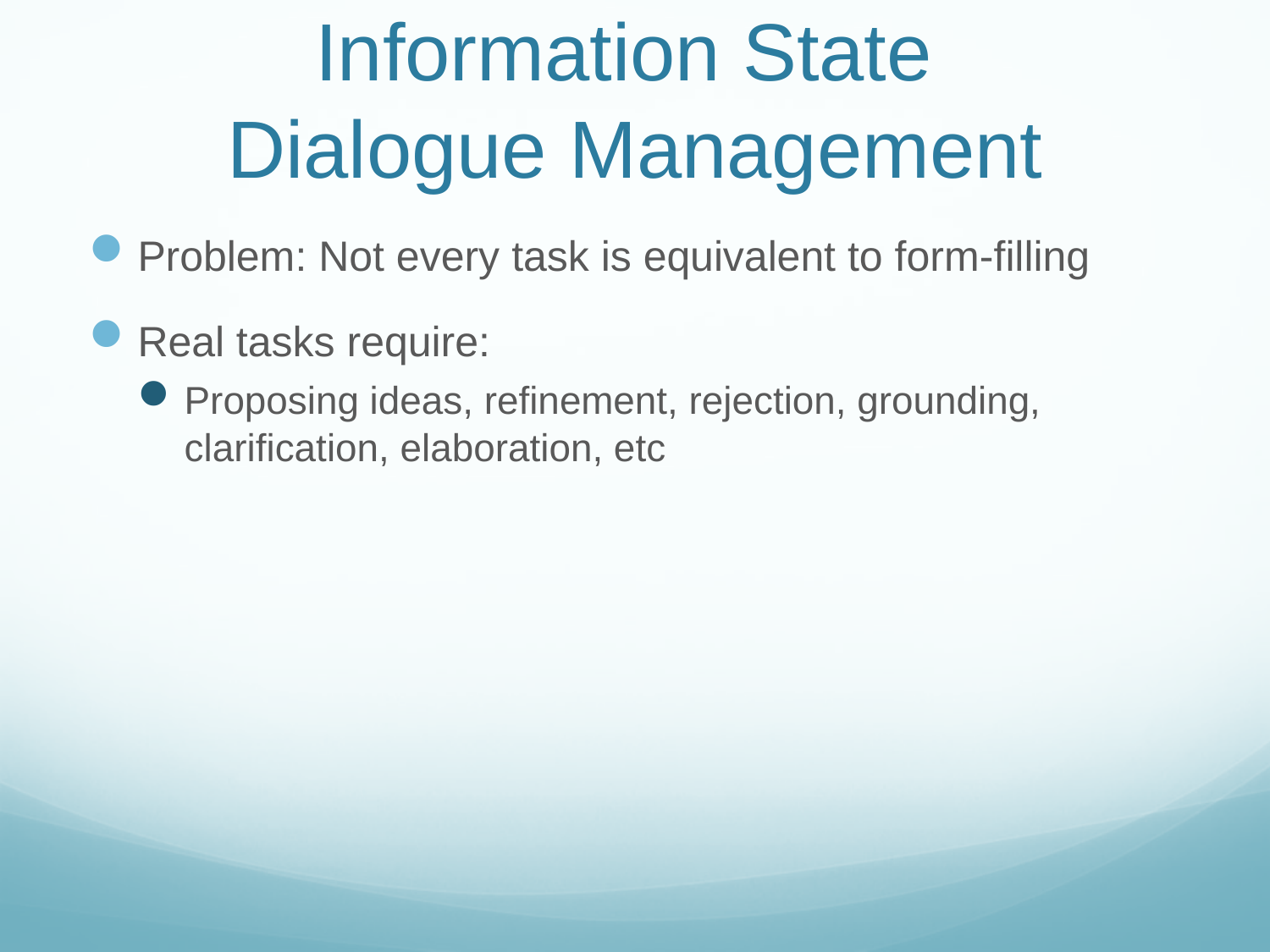

# Information State Dialogue Management
Problem: Not every task is equivalent to form-filling
Real tasks require:
Proposing ideas, refinement, rejection, grounding, clarification, elaboration, etc